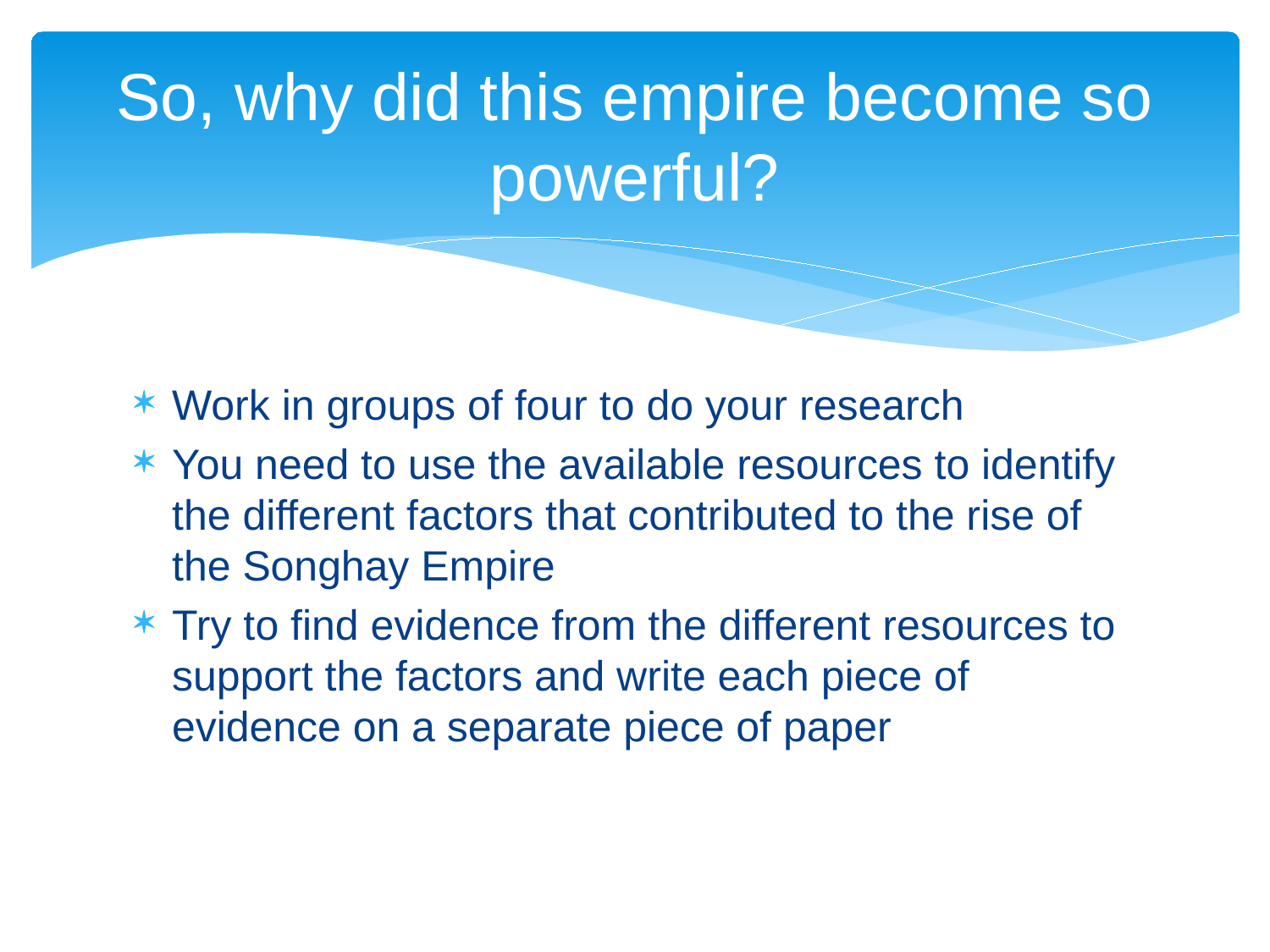

# So, why did this empire become so powerful?
Work in groups of four to do your research
You need to use the available resources to identify the different factors that contributed to the rise of the Songhay Empire
Try to find evidence from the different resources to support the factors and write each piece of evidence on a separate piece of paper